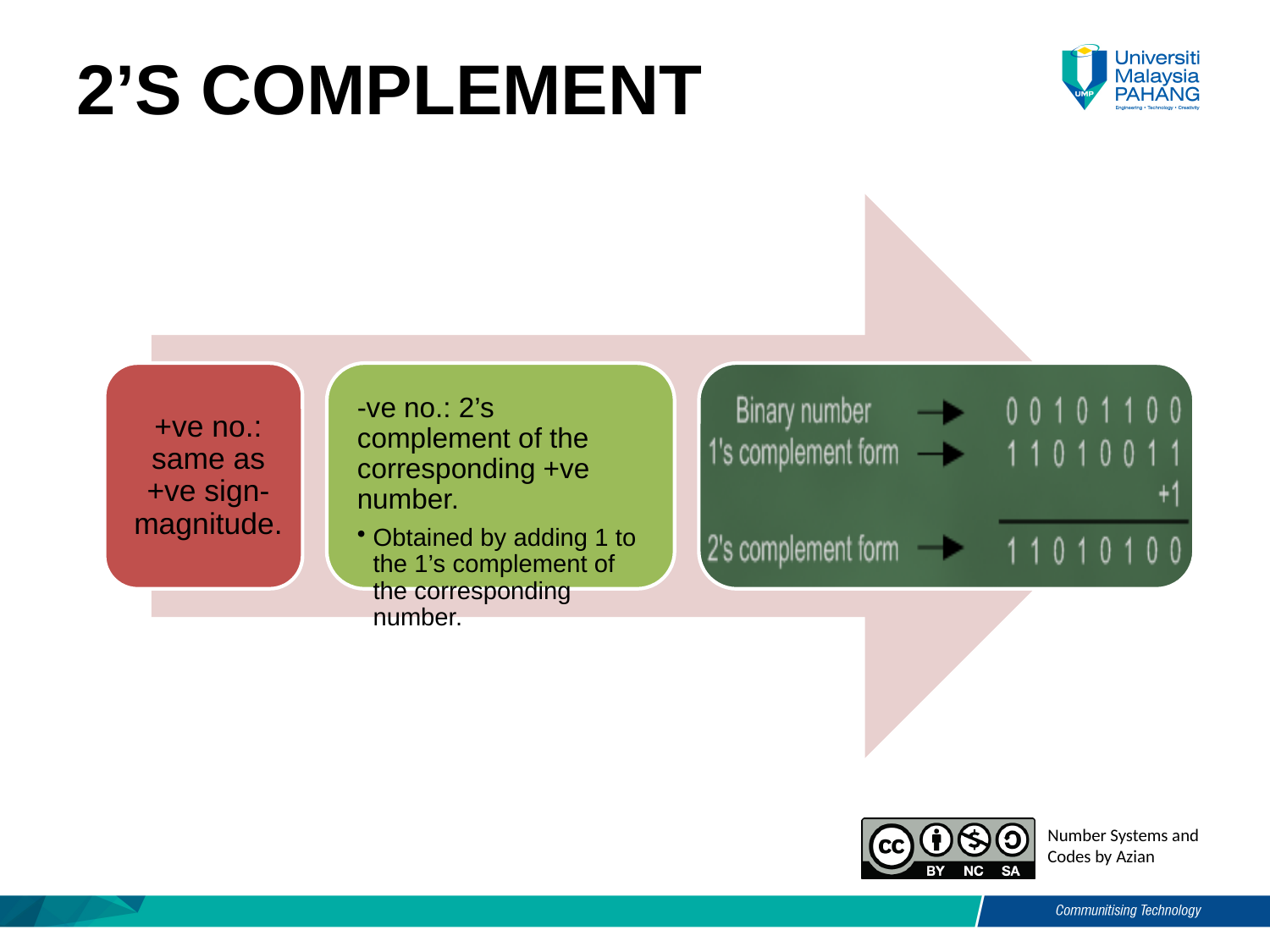

# 2’s Complement
+ve no.: same as +ve sign-magnitude.
-ve no.: 2’s complement of the corresponding +ve number.
Obtained by adding 1 to the 1’s complement of the corresponding number.